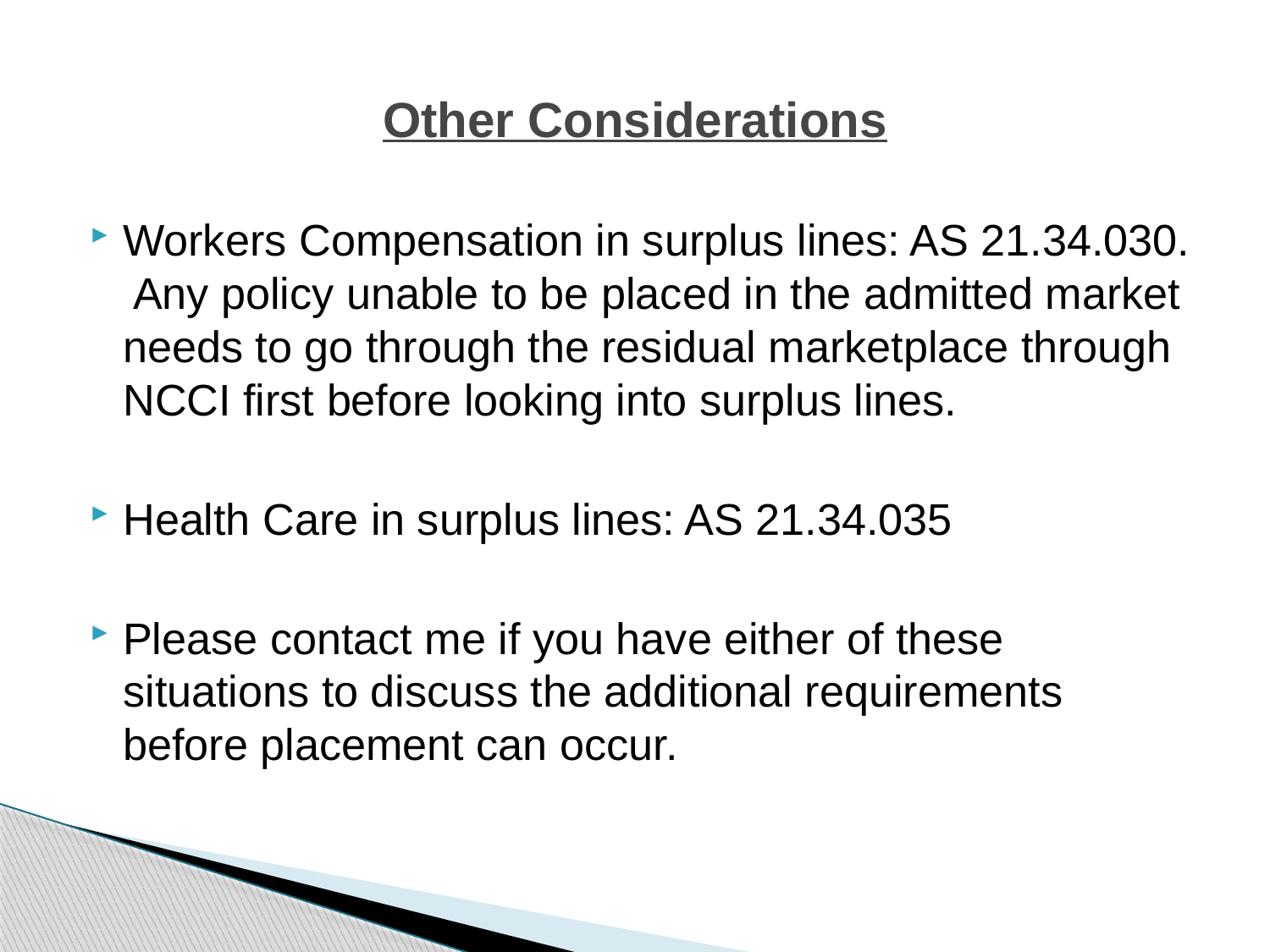

# Other Considerations
Workers Compensation in surplus lines: AS 21.34.030.  Any policy unable to be placed in the admitted market needs to go through the residual marketplace through NCCI first before looking into surplus lines.

Health Care in surplus lines: AS 21.34.035

Please contact me if you have either of these situations to discuss the additional requirements before placement can occur.